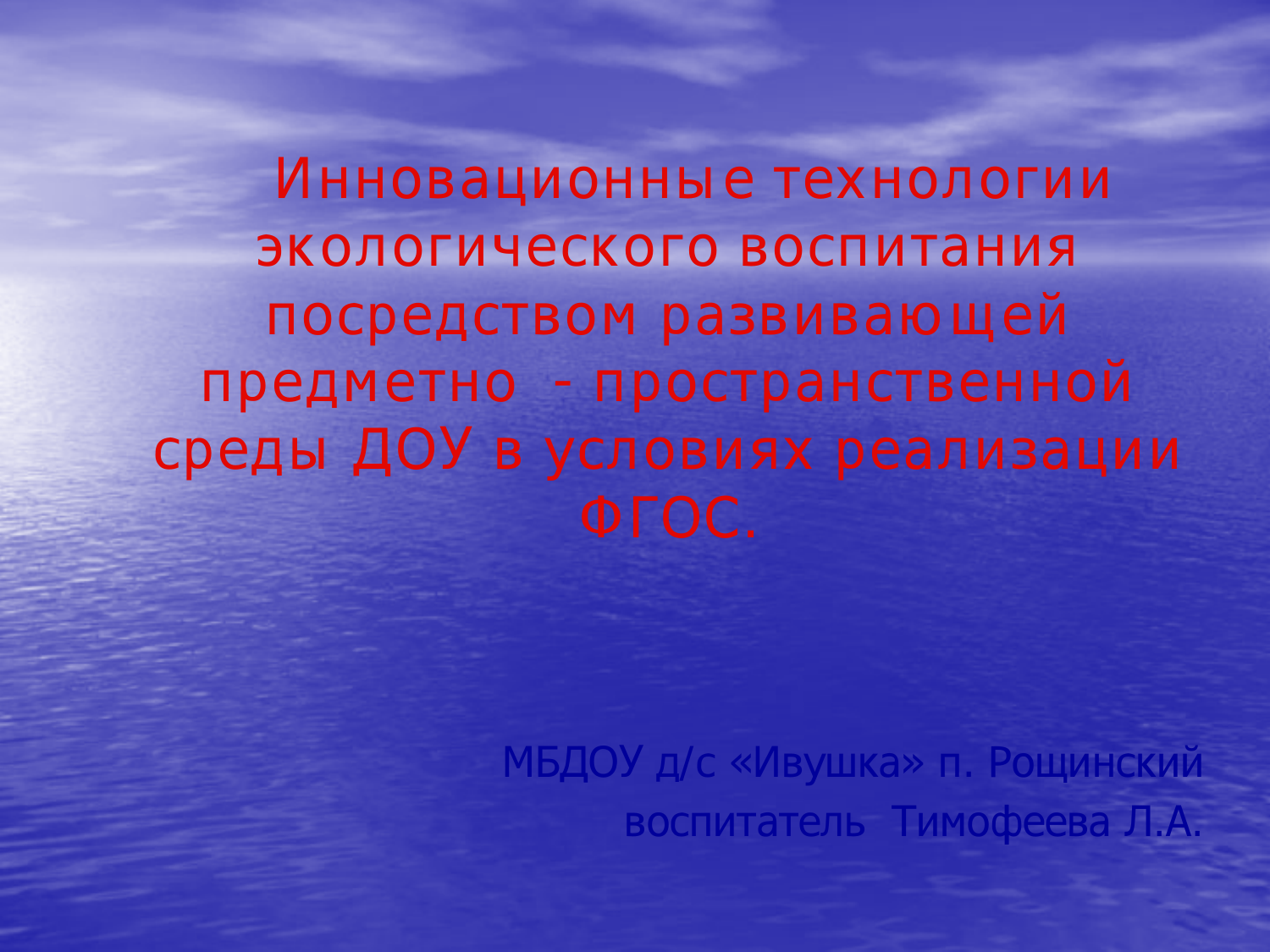

Инновационные технологии экологического воспитания посредством развивающей предметно  - пространственной среды ДОУ в условиях реализации ФГОС.

МБДОУ д/с «Ивушка» п. Рощинский
воспитатель  Тимофеева Л.А.